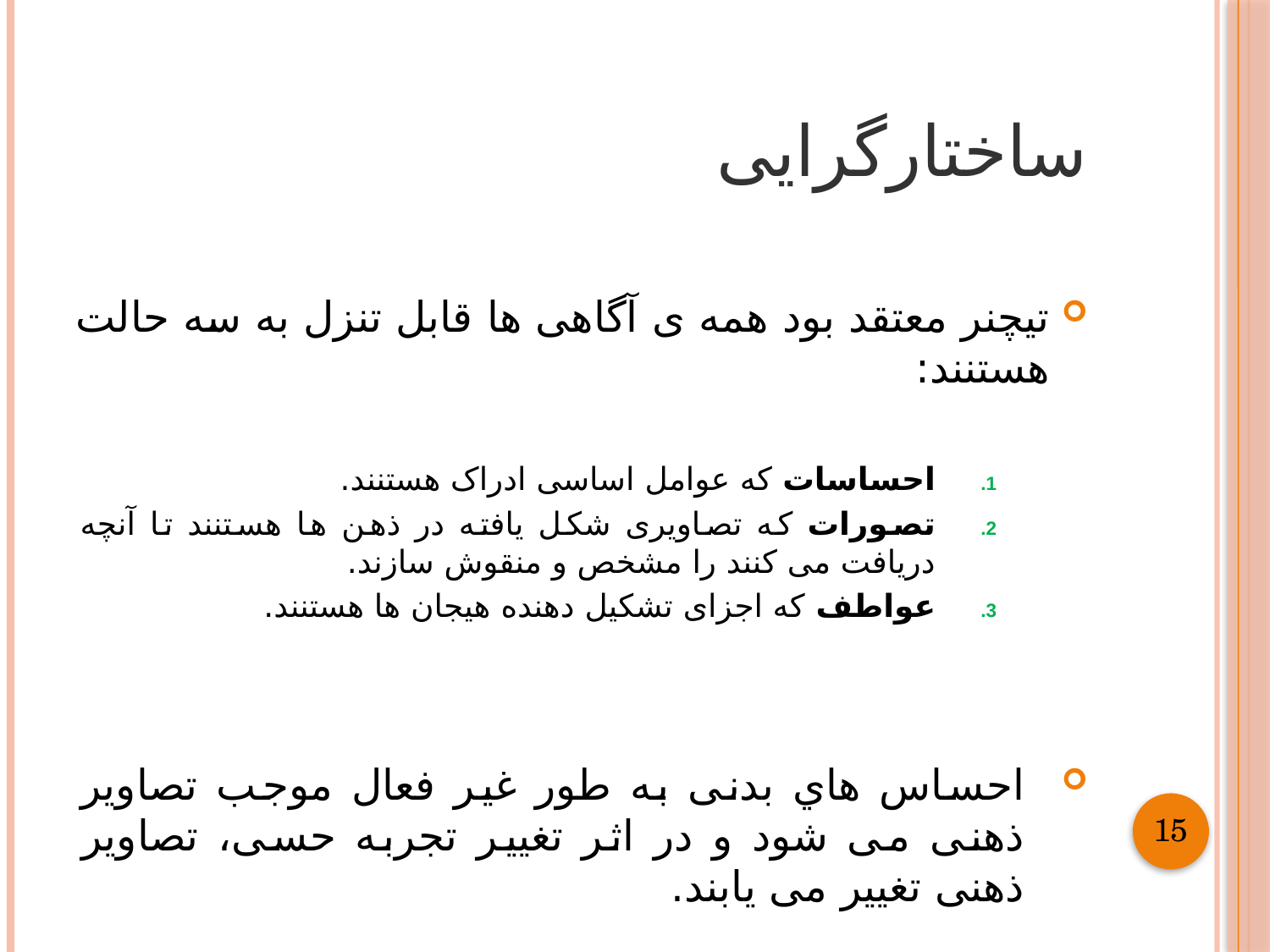

# ساختارگرایی

تیچنر معتقد بود همه ی آگاهی ها قابل تنزل به سه حالت هستنند:

احساسات که عوامل اساسی ادراک هستنند.
تصورات که تصاویری شکل یافته در ذهن ها هستنند تا آنچه دریافت می کنند را مشخص و منقوش سازند.
عواطف که اجزای تشکیل دهنده هیجان ها هستنند.

احساس هاي بدنی به طور غیر فعال موجب تصاویر ذهنی می شود و در اثر تغییر تجربه حسی، تصاویر ذهنی تغییر می یابند.

15